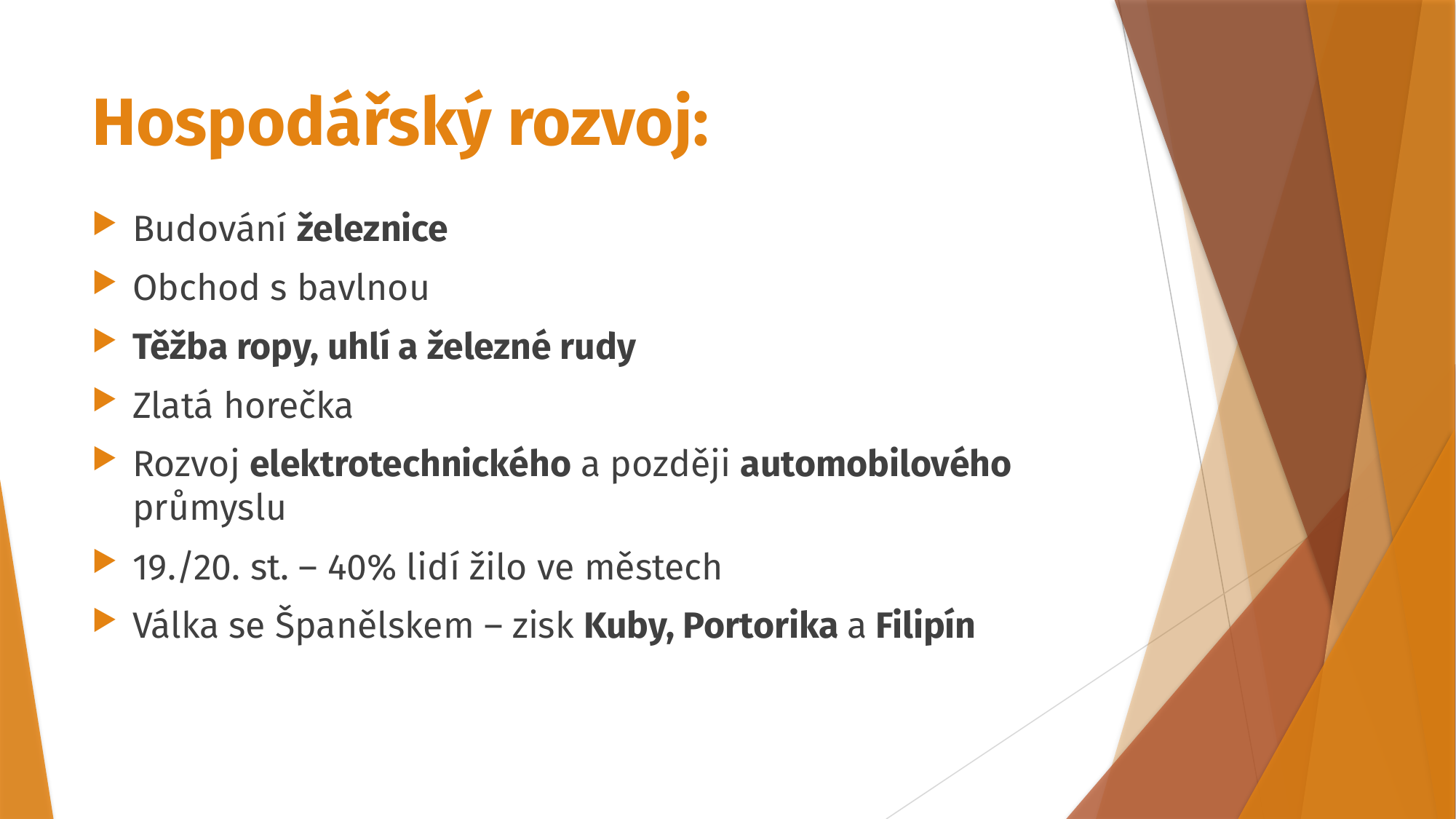

# Hospodářský rozvoj:
Budování železnice
Obchod s bavlnou
Těžba ropy, uhlí a železné rudy
Zlatá horečka
Rozvoj elektrotechnického a později automobilového průmyslu
19./20. st. – 40% lidí žilo ve městech
Válka se Španělskem – zisk Kuby, Portorika a Filipín